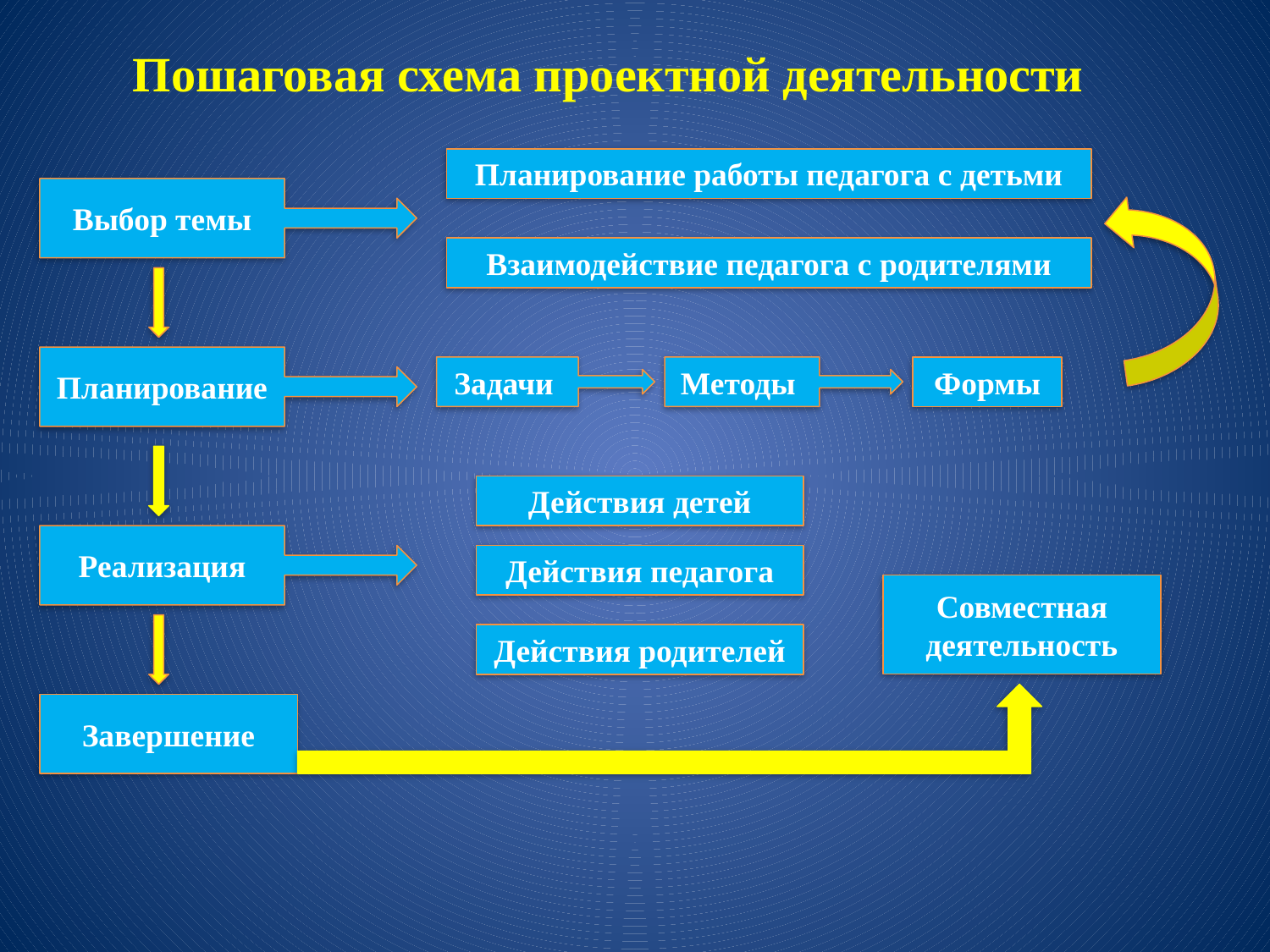

Пошаговая схема проектной деятельности
Планирование работы педагога с детьми
Выбор темы

Взаимодействие педагога с родителями

Планирование
Задачи
Методы
Формы

Действия детей
Реализация
Действия педагога
Совместная деятельность

Действия родителей

Завершение